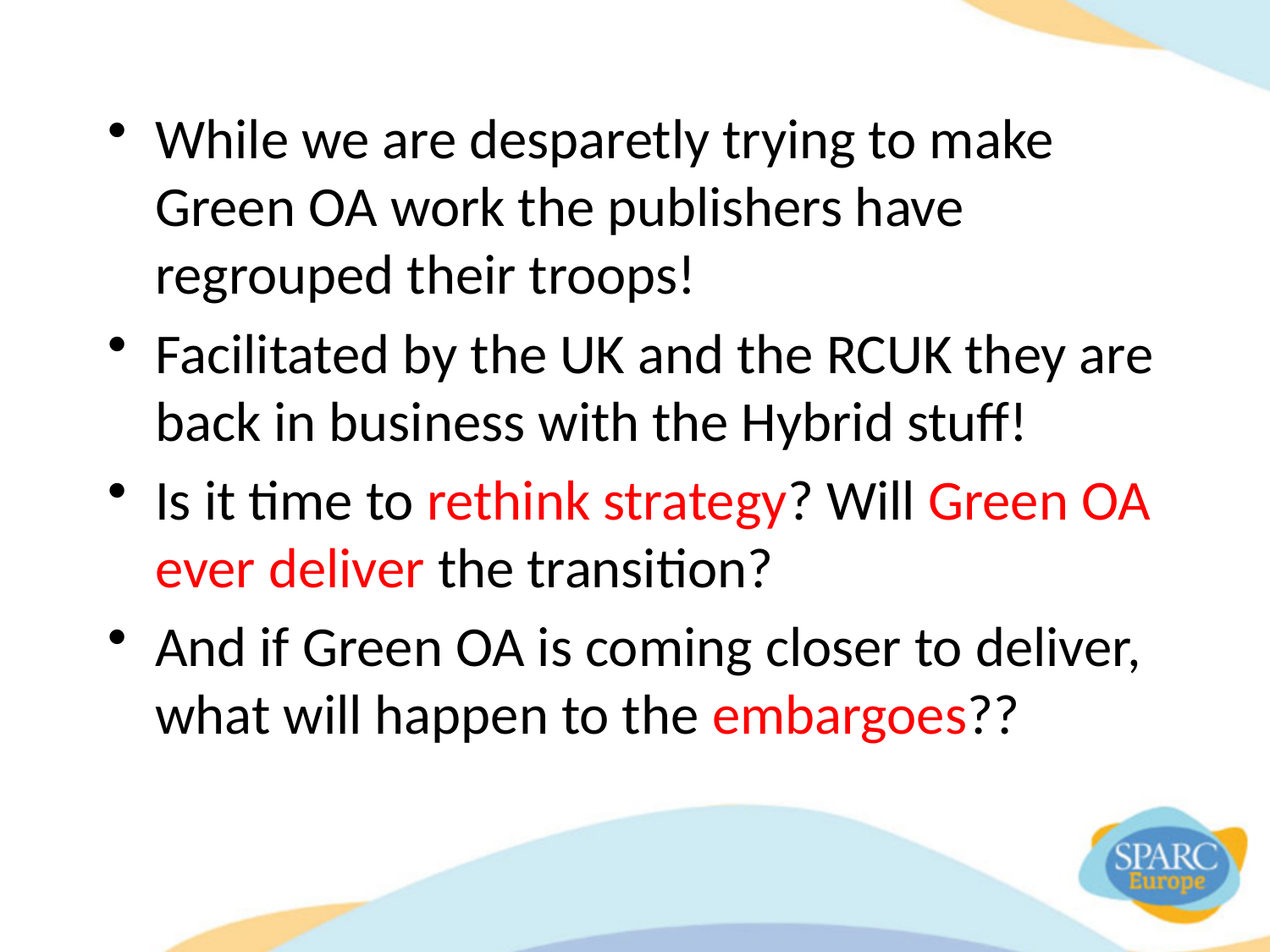

While we are desparetly trying to make Green OA work the publishers have regrouped their troops!
Facilitated by the UK and the RCUK they are back in business with the Hybrid stuff!
Is it time to rethink strategy? Will Green OA ever deliver the transition?
And if Green OA is coming closer to deliver, what will happen to the embargoes??